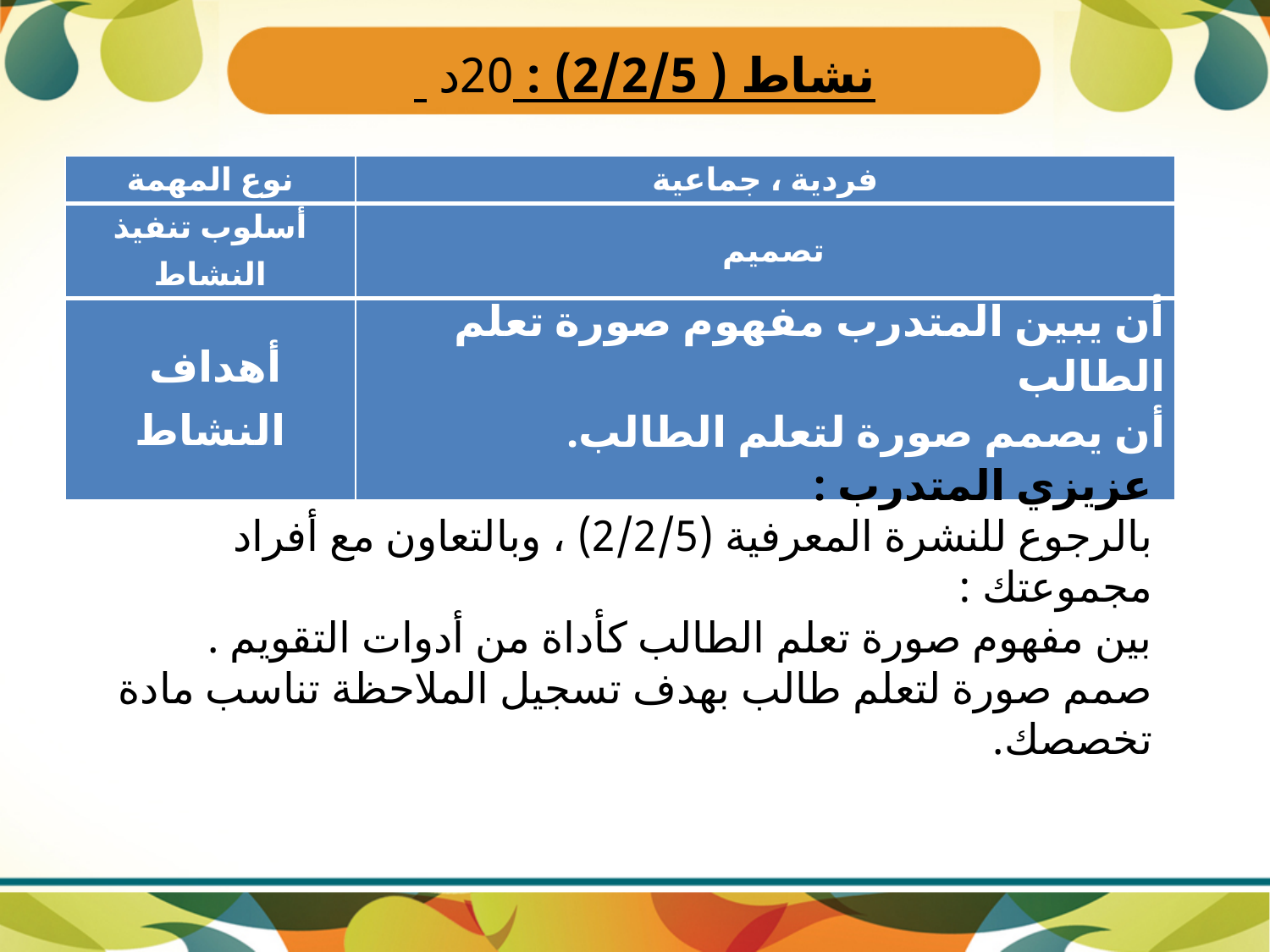

# نشاط ( 2/2/5) : 20د
| نوع المهمة | فردية ، جماعية |
| --- | --- |
| أسلوب تنفيذ النشاط | تصميم |
| أهداف النشاط | أن يبين المتدرب مفهوم صورة تعلم الطالب أن يصمم صورة لتعلم الطالب. |
عزيزي المتدرب :
بالرجوع للنشرة المعرفية (2/2/5) ، وبالتعاون مع أفراد مجموعتك :
بين مفهوم صورة تعلم الطالب كأداة من أدوات التقويم .
صمم صورة لتعلم طالب بهدف تسجيل الملاحظة تناسب مادة تخصصك.